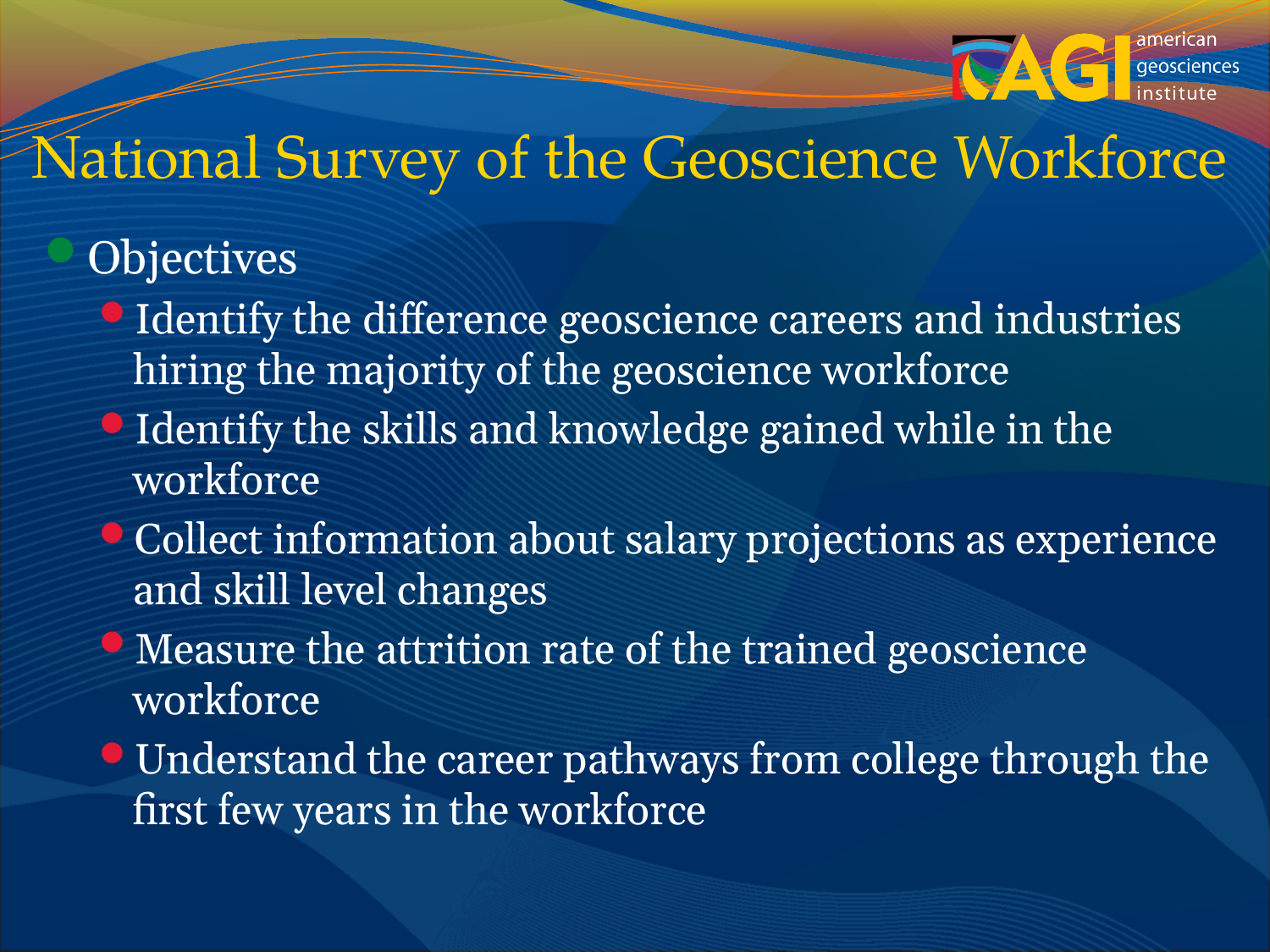

# National Survey of the Geoscience Workforce
Objectives
Identify the difference geoscience careers and industries hiring the majority of the geoscience workforce
Identify the skills and knowledge gained while in the workforce
Collect information about salary projections as experience and skill level changes
Measure the attrition rate of the trained geoscience workforce
Understand the career pathways from college through the first few years in the workforce